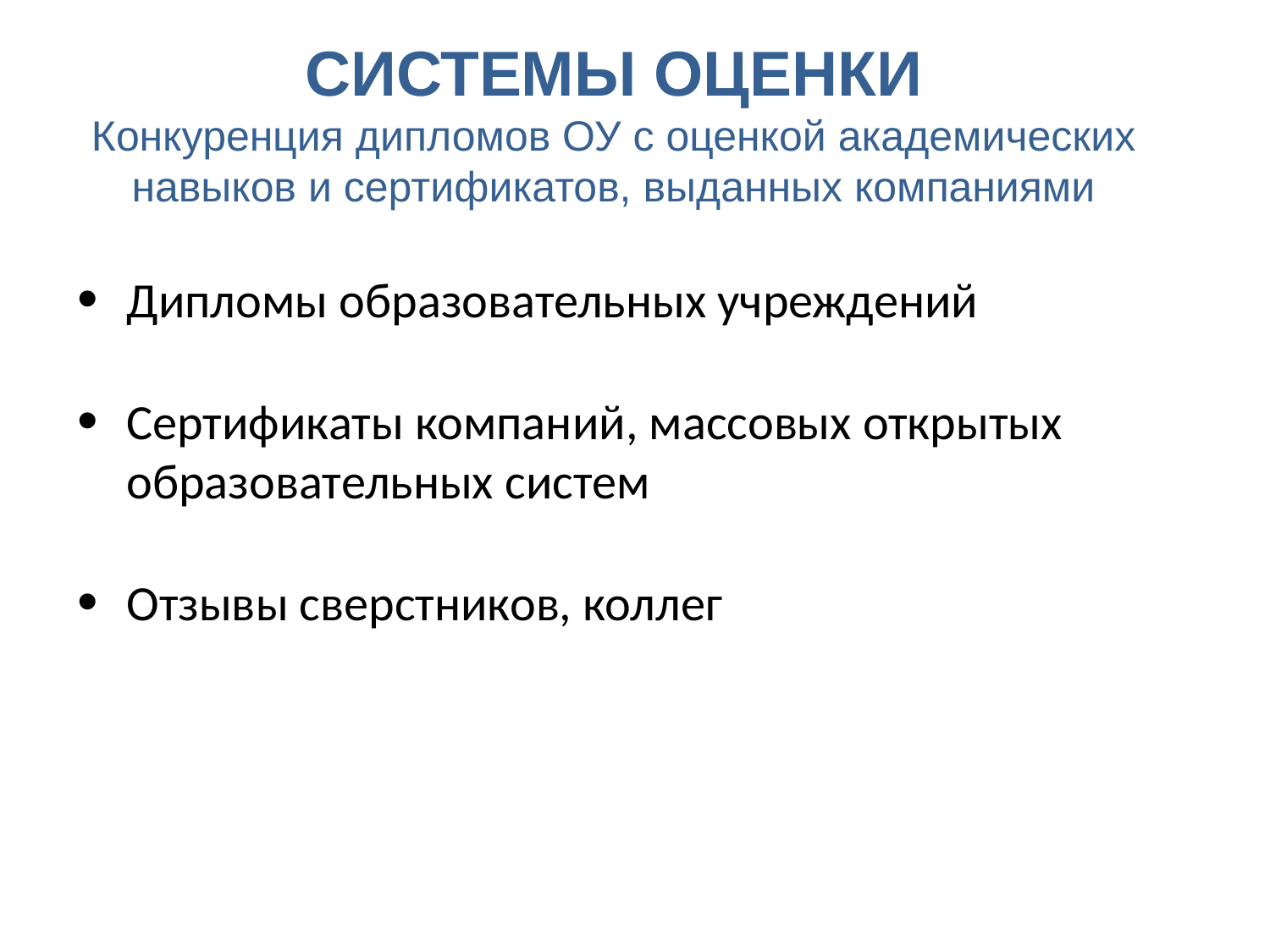

# СИСТЕМЫ ОЦЕНКИ Конкуренция дипломов ОУ с оценкой академических навыков и сертификатов, выданных компаниями
Дипломы образовательных учреждений

Сертификаты компаний, массовых открытых образовательных систем

Отзывы сверстников, коллег